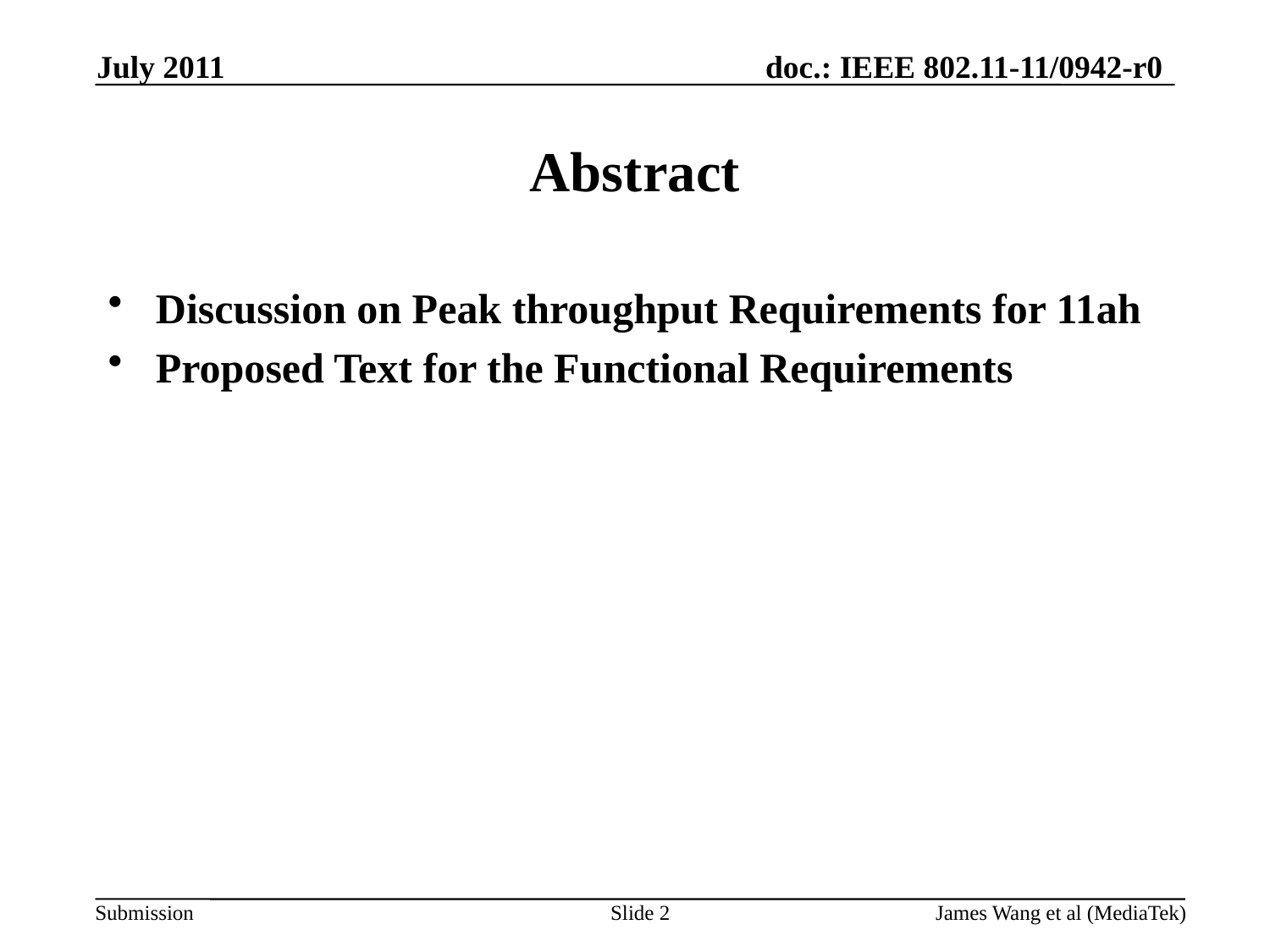

July 2011
# Abstract
Discussion on Peak throughput Requirements for 11ah
Proposed Text for the Functional Requirements
Slide 2
James Wang et al (MediaTek)